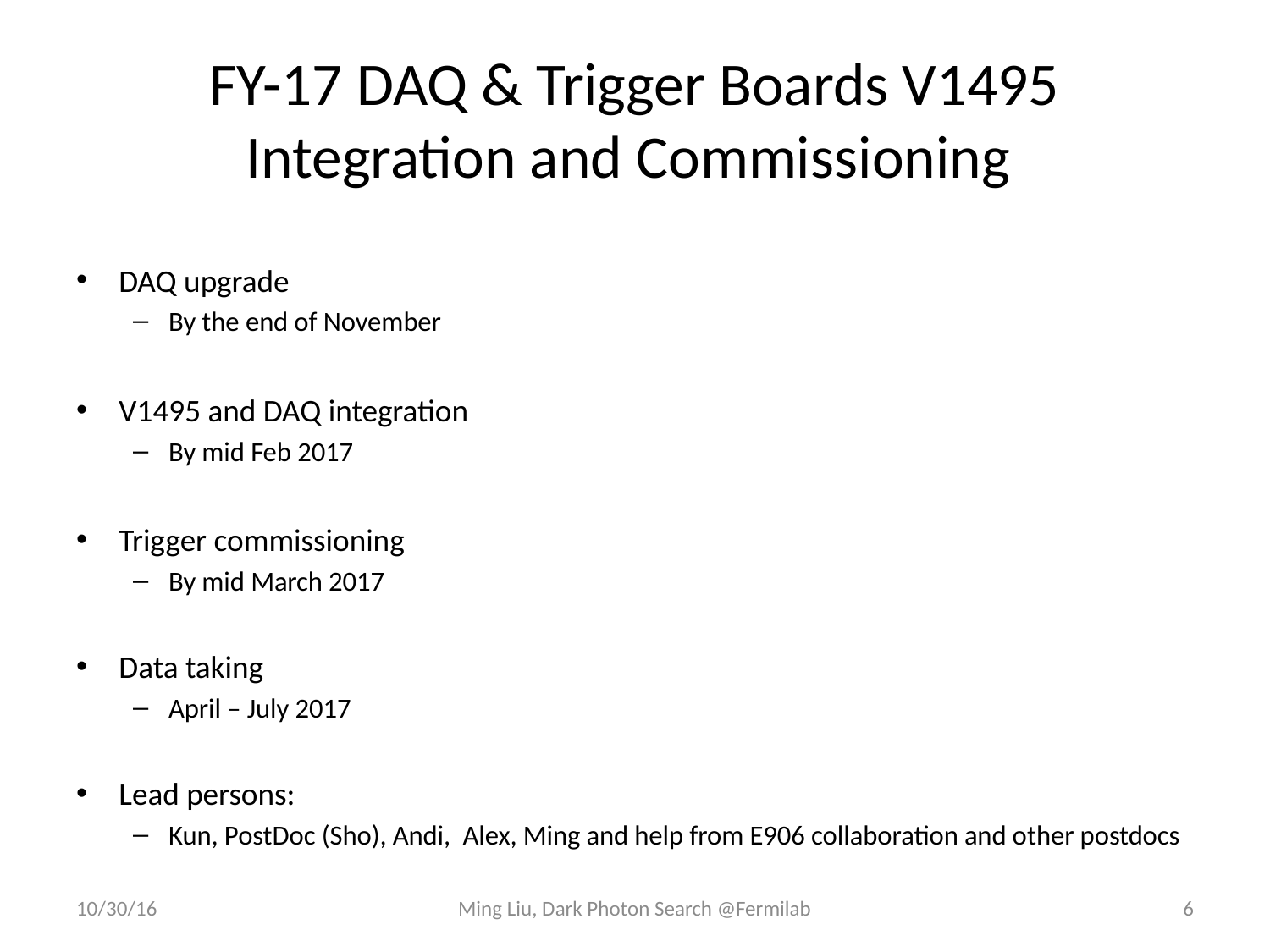

# FY-17 DAQ & Trigger Boards V1495 Integration and Commissioning
DAQ upgrade
By the end of November

V1495 and DAQ integration
By mid Feb 2017

Trigger commissioning
By mid March 2017

Data taking
April – July 2017

Lead persons:
Kun, PostDoc (Sho), Andi,  Alex, Ming and help from E906 collaboration and other postdocs
10/30/16
Ming Liu, Dark Photon Search @Fermilab
6